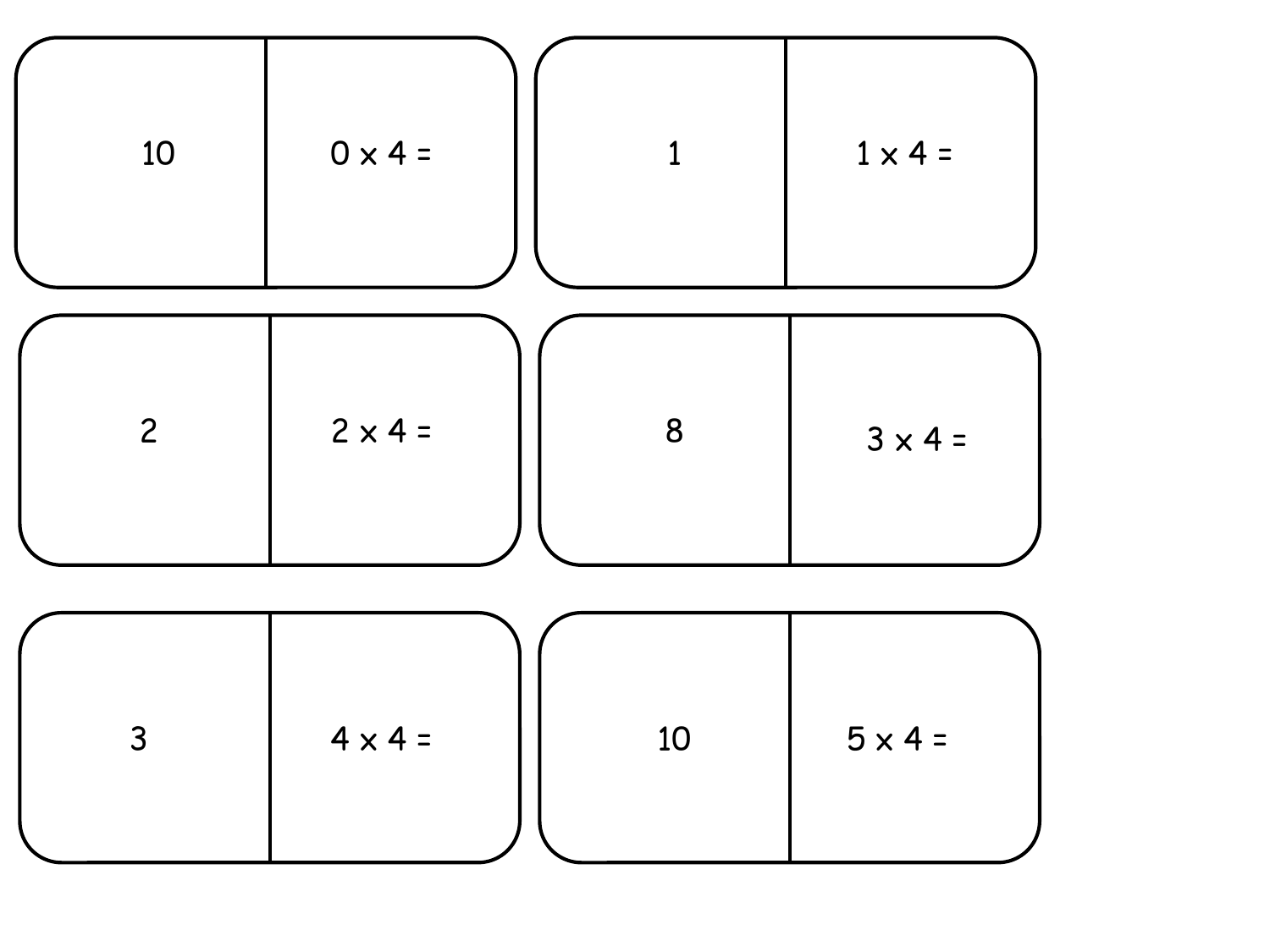

10
0 x 4 =
1
1 x 4 =

2
2 x 4 =
8
 3 x 4 =

3
4 x 4 =
10
5 x 4 =